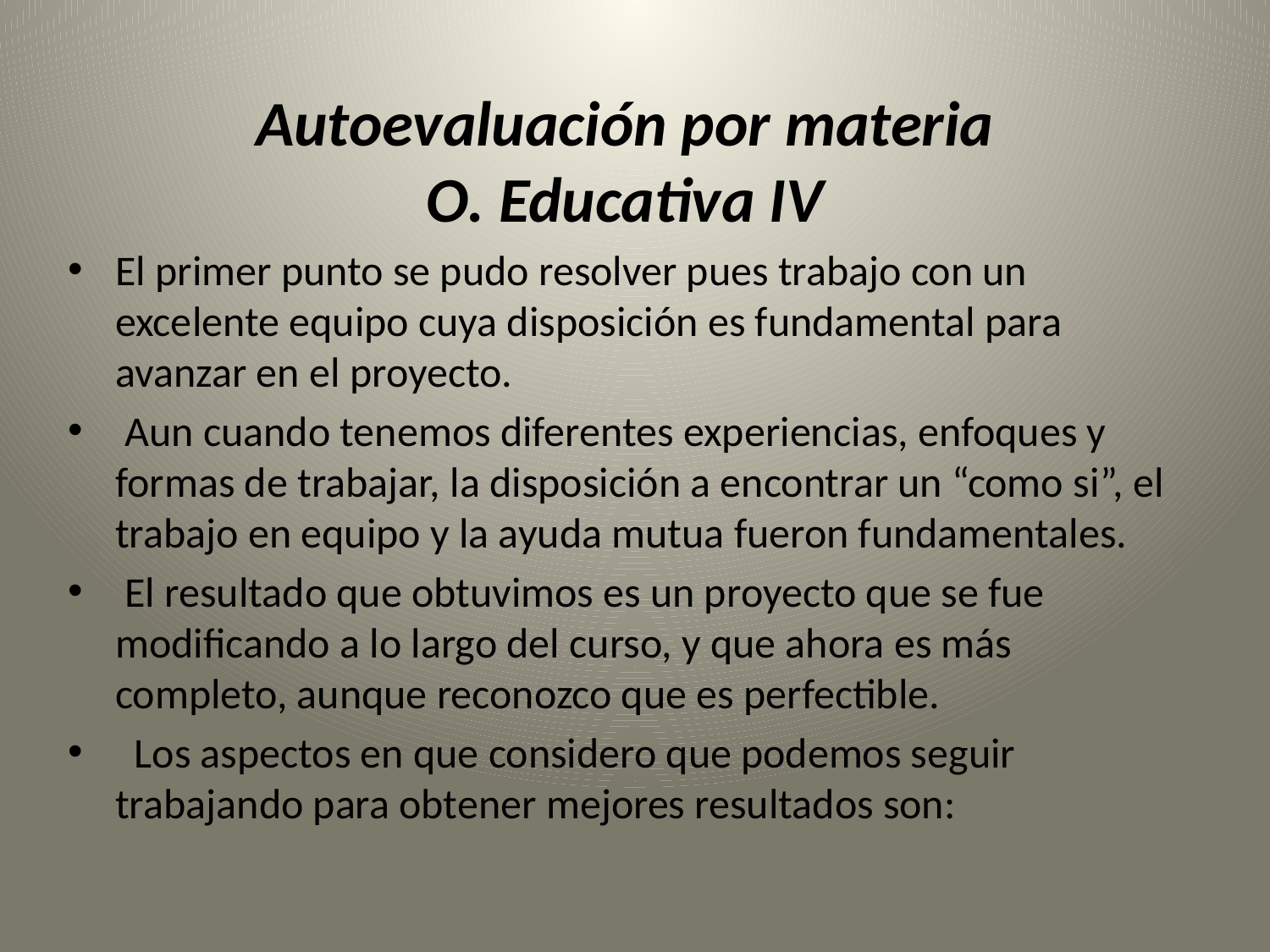

Autoevaluación por materia
 O. Educativa IV
El primer punto se pudo resolver pues trabajo con un excelente equipo cuya disposición es fundamental para avanzar en el proyecto.
 Aun cuando tenemos diferentes experiencias, enfoques y formas de trabajar, la disposición a encontrar un “como si”, el trabajo en equipo y la ayuda mutua fueron fundamentales.
 El resultado que obtuvimos es un proyecto que se fue modificando a lo largo del curso, y que ahora es más completo, aunque reconozco que es perfectible.
  Los aspectos en que considero que podemos seguir trabajando para obtener mejores resultados son: